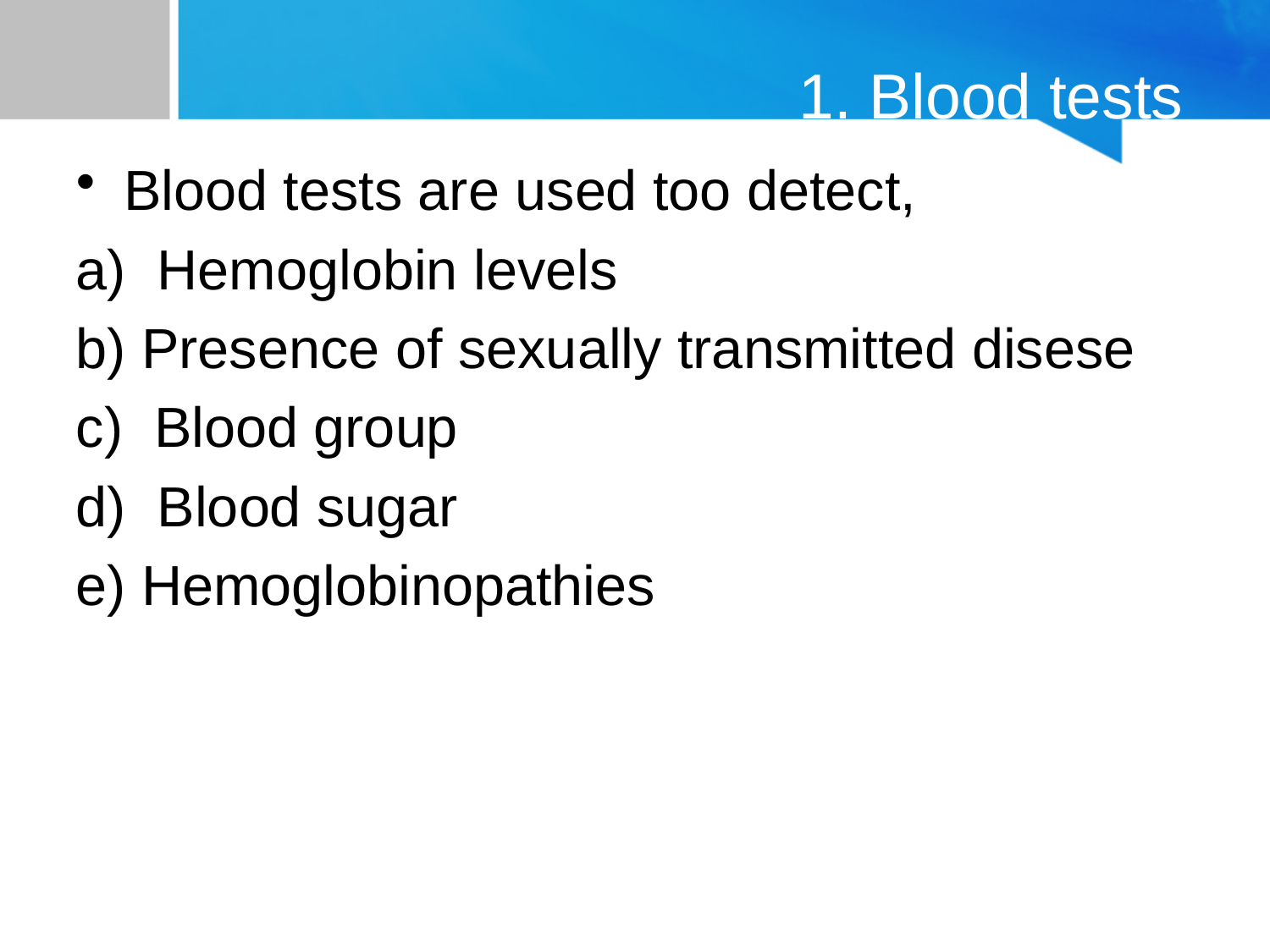

# 1. Blood tests
Blood tests are used too detect,
a)  Hemoglobin levels
b) Presence of sexually transmitted disese
c)  Blood group
d)  Blood sugar
e) Hemoglobinopathies